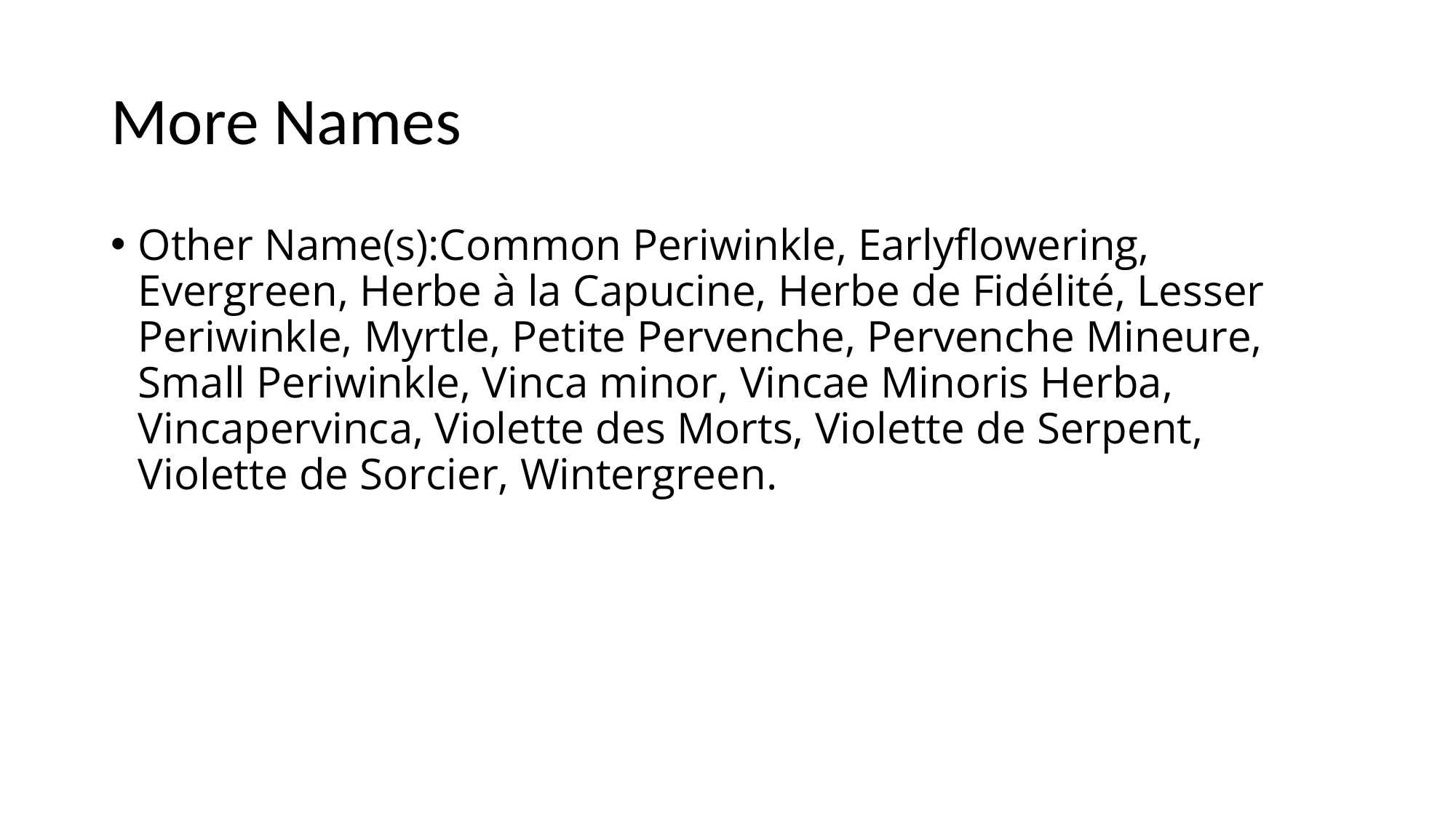

# More Names
Other Name(s):Common Periwinkle, Earlyflowering, Evergreen, Herbe à la Capucine, Herbe de Fidélité, Lesser Periwinkle, Myrtle, Petite Pervenche, Pervenche Mineure, Small Periwinkle, Vinca minor, Vincae Minoris Herba, Vincapervinca, Violette des Morts, Violette de Serpent, Violette de Sorcier, Wintergreen.